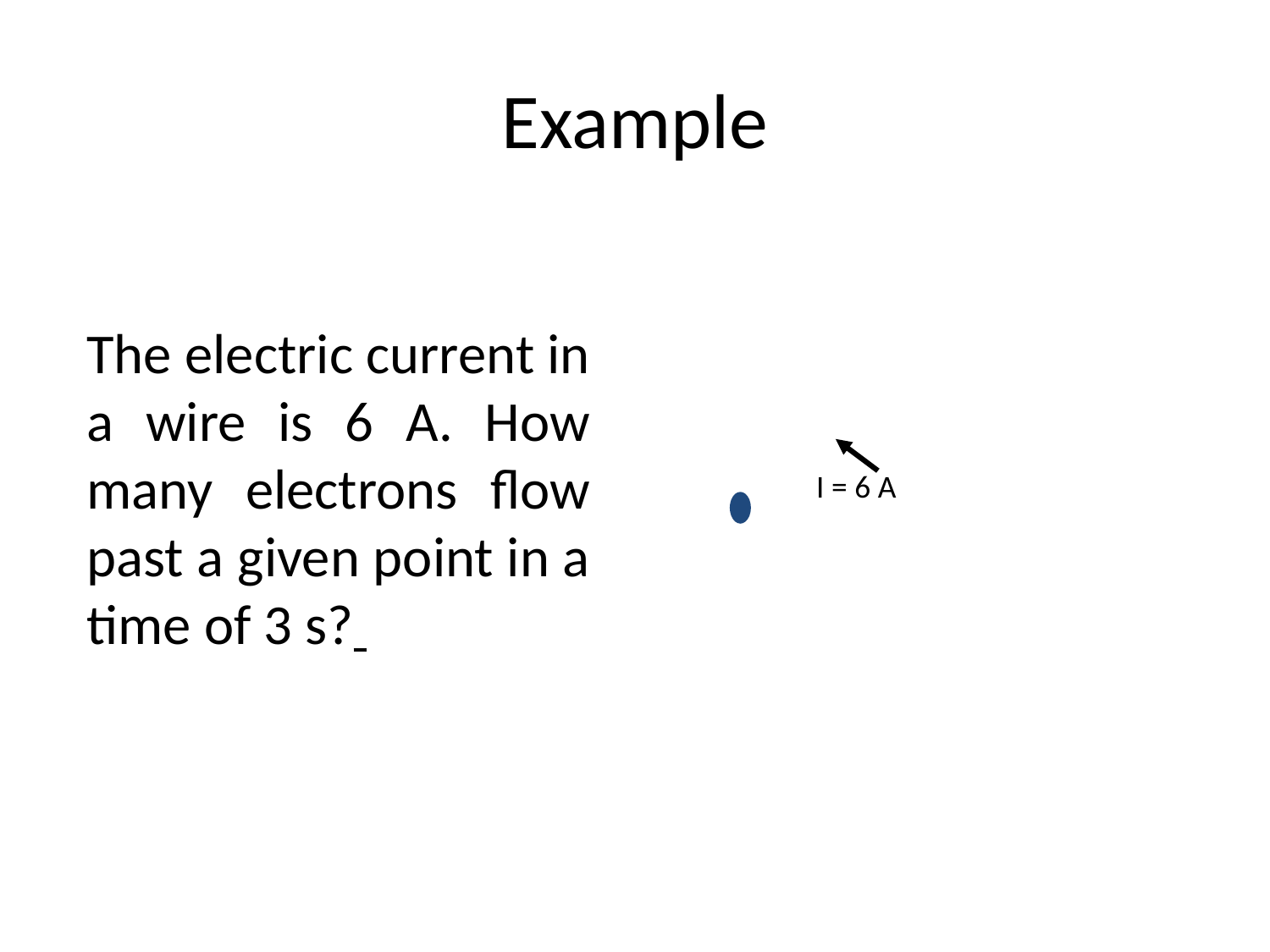

# Example
The electric current in a wire is 6 A. How many electrons flow past a given point in a time of 3 s?

I = 6 A